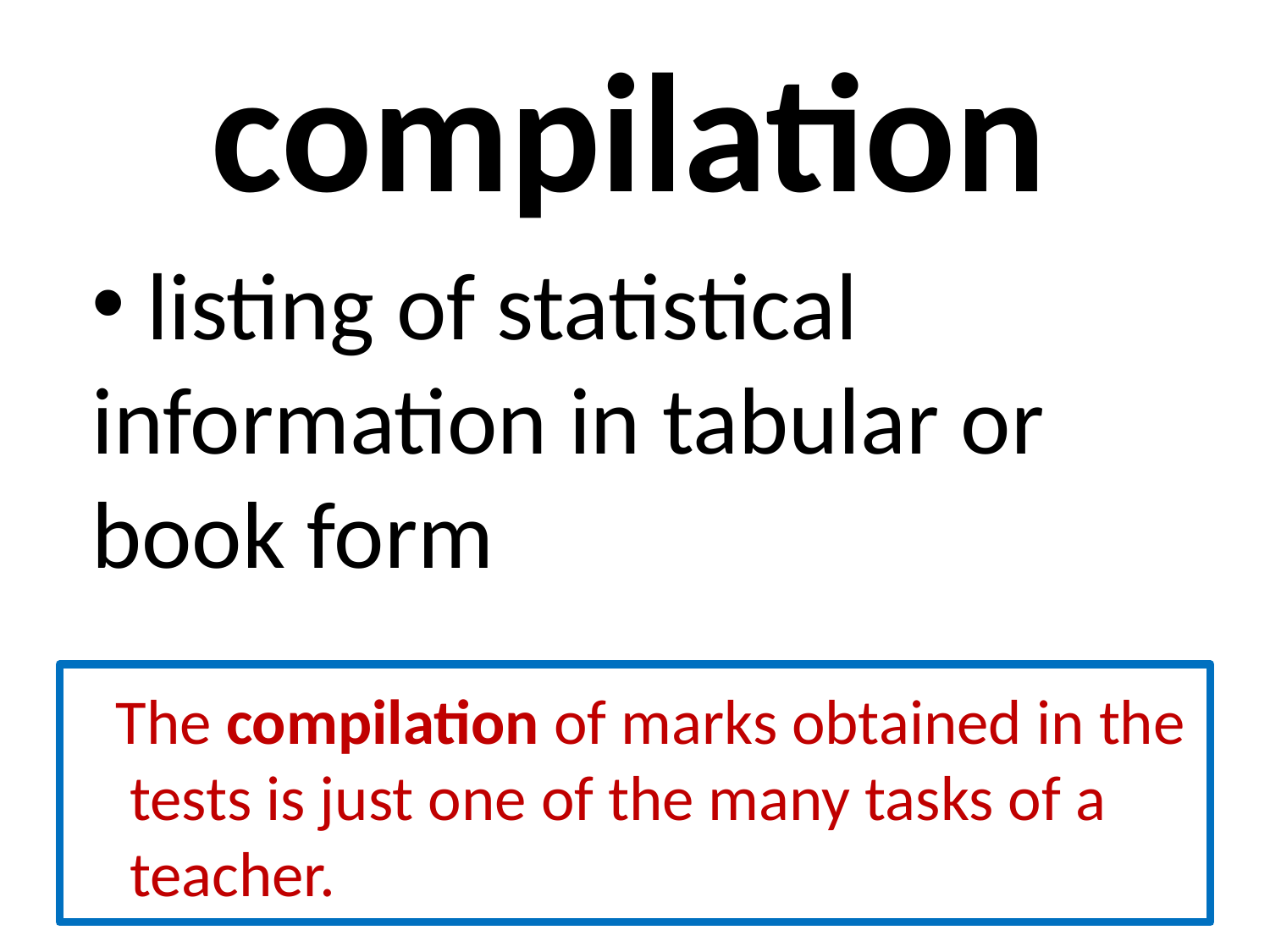

# compilation
 listing of statistical information in tabular or book form
   The compilation of marks obtained in the tests is just one of the many tasks of a teacher.